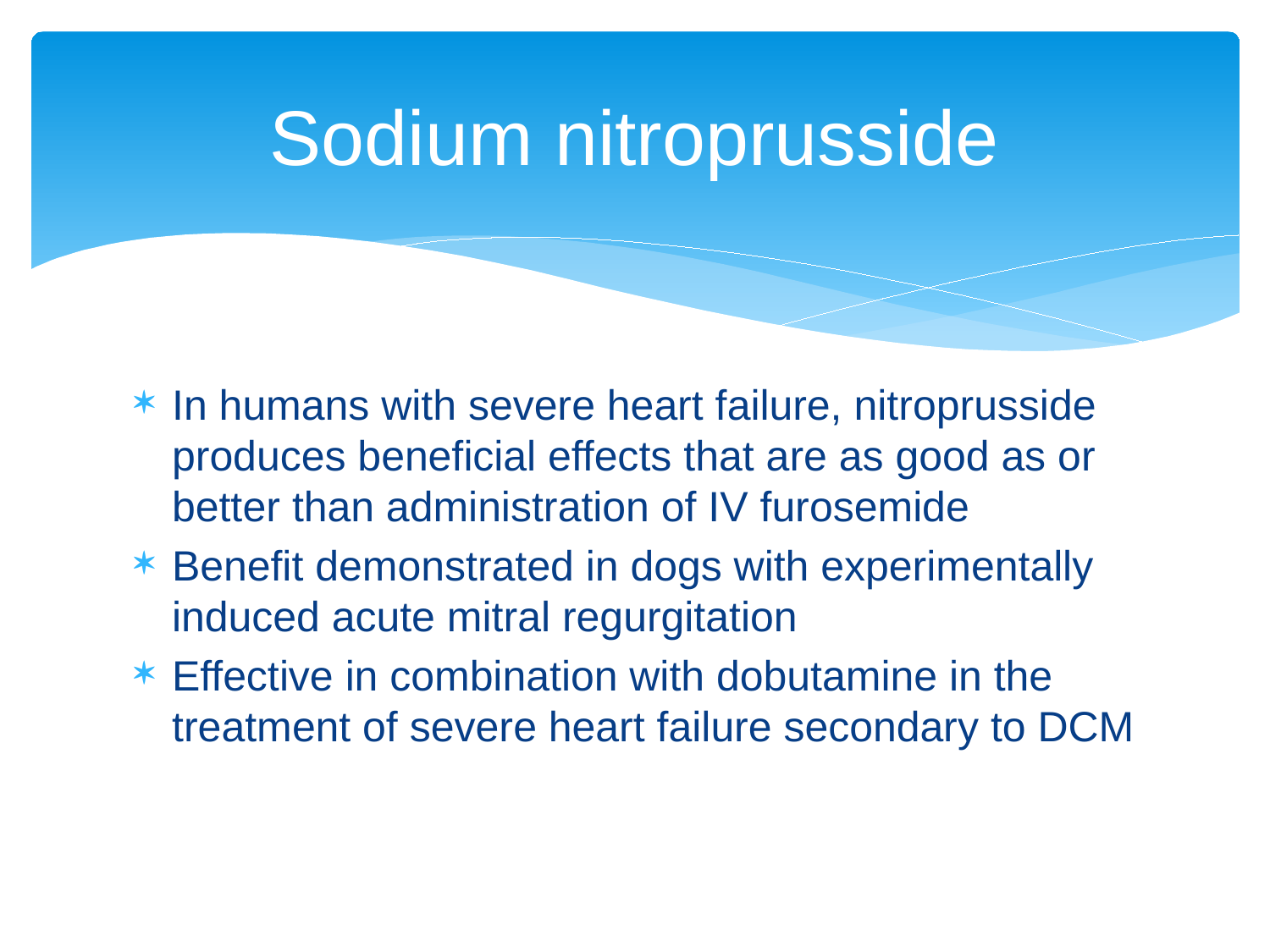

# Sodium nitroprusside
In humans with severe heart failure, nitroprusside produces beneficial effects that are as good as or better than administration of IV furosemide
Benefit demonstrated in dogs with experimentally induced acute mitral regurgitation
Effective in combination with dobutamine in the treatment of severe heart failure secondary to DCM